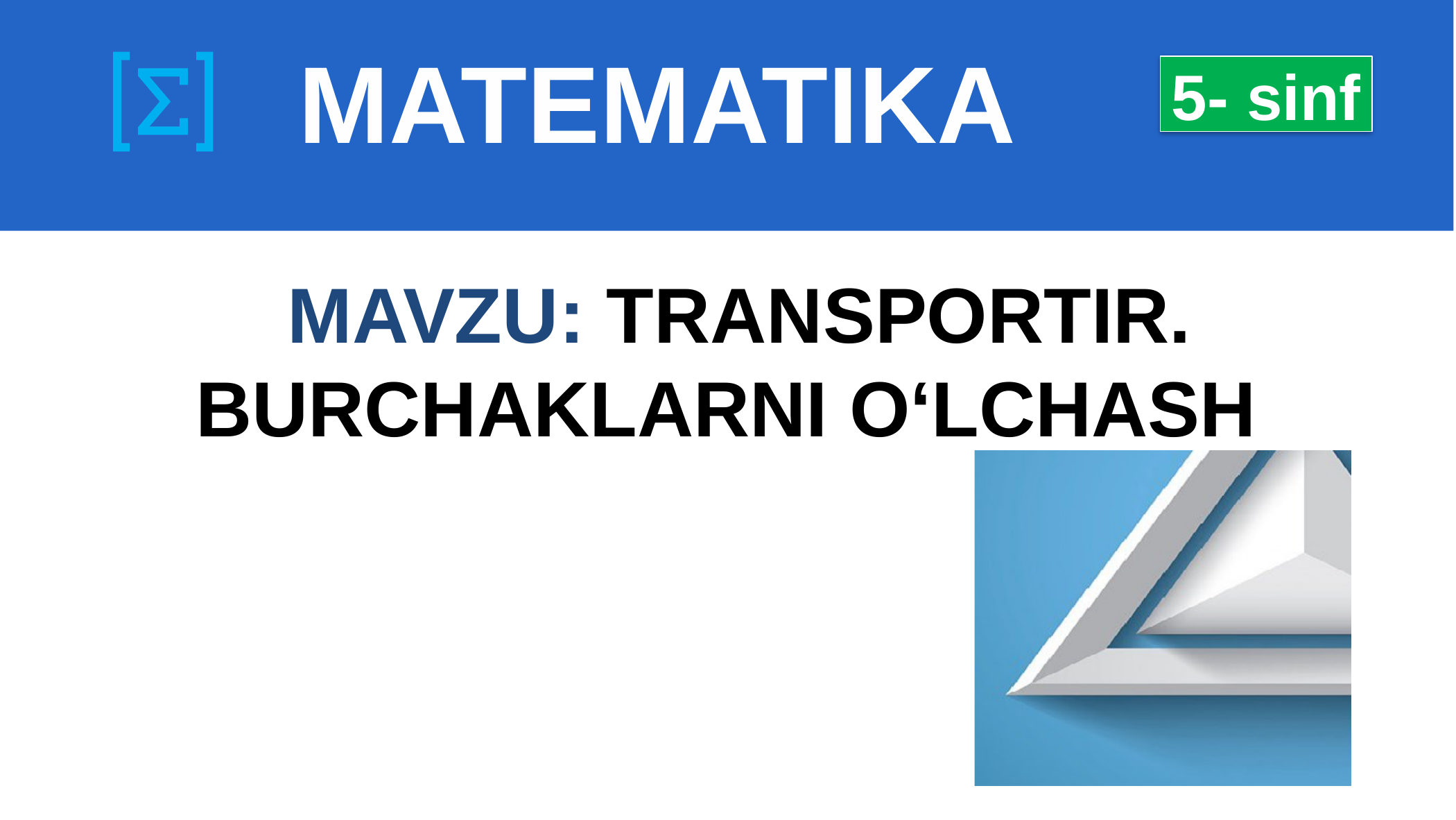

# MATEMATIKA

5- sinf
 MAVZU: TRANSPORTIR.
BURCHAKLARNI O‘LCHASH